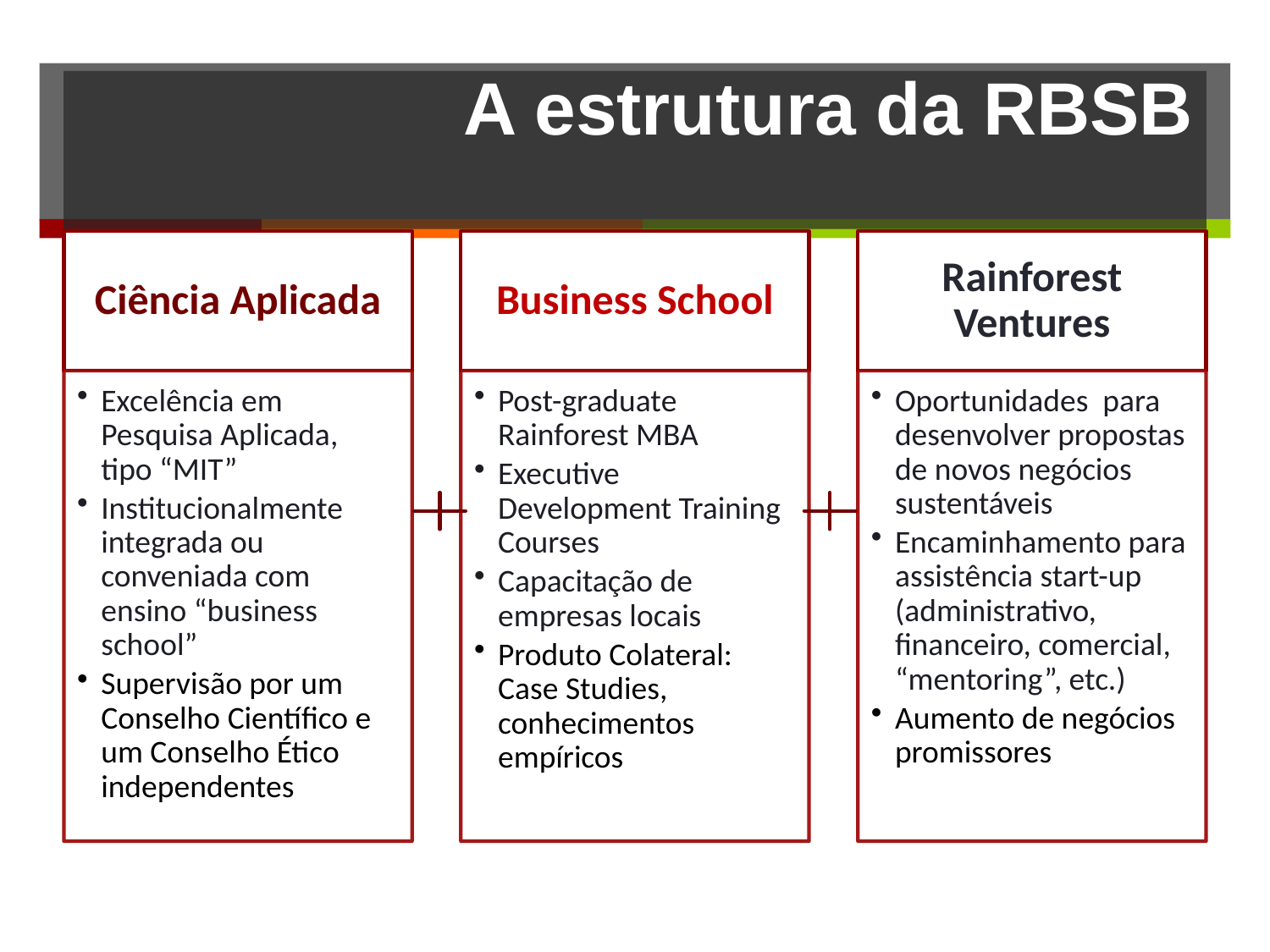

# A estrutura da RBSB
Ciência Aplicada
Excelência em Pesquisa Aplicada, tipo “MIT”
Institucionalmente integrada ou conveniada com ensino “business school”
Supervisão por um Conselho Científico e um Conselho Ético independentes
Business School
Post-graduate  Rainforest MBA
Executive Development Training Courses
Capacitação de empresas locais
Produto Colateral: Case Studies, conhecimentos empíricos
Rainforest Ventures
Oportunidades  para desenvolver propostas de novos negócios sustentáveis
Encaminhamento para assistência start-up (administrativo, financeiro, comercial, “mentoring”, etc.)
Aumento de negócios promissores